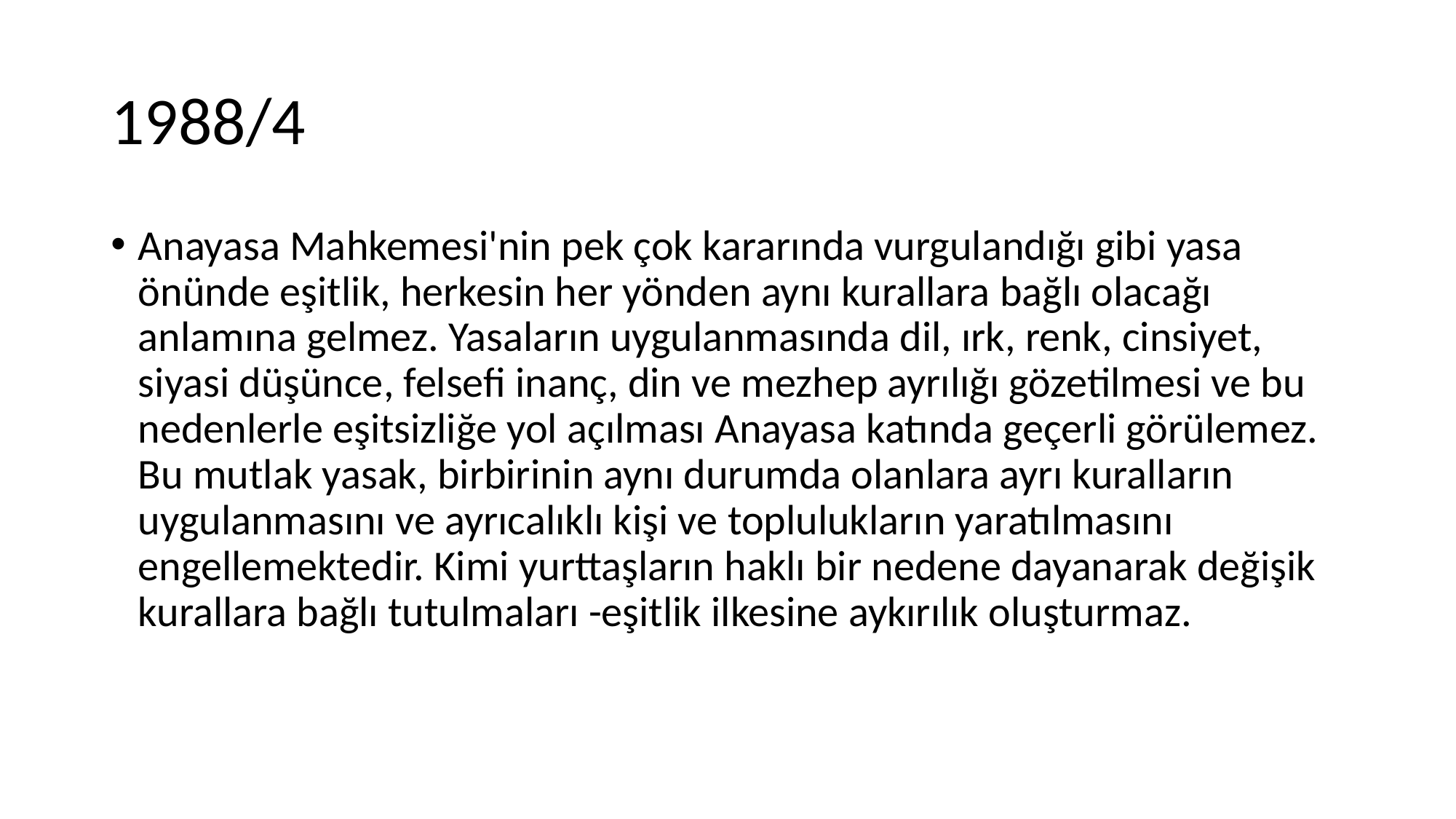

# 1988/4
Anayasa Mahkemesi'nin pek çok kararında vurgulandığı gibi yasa önünde eşitlik, herkesin her yönden aynı kurallara bağlı olacağı anlamına gelmez. Yasaların uygulanmasında dil, ırk, renk, cinsiyet, siyasi düşünce, felsefi inanç, din ve mezhep ayrılığı gözetilmesi ve bu nedenlerle eşitsizliğe yol açılması Anayasa katında geçerli görülemez. Bu mutlak yasak, birbirinin aynı durumda olanlara ayrı kuralların uygulanmasını ve ayrıcalıklı kişi ve toplulukların yaratılmasını engellemektedir. Kimi yurttaşların haklı bir nedene dayanarak değişik kurallara bağlı tutulmaları -eşitlik ilkesine aykırılık oluşturmaz.